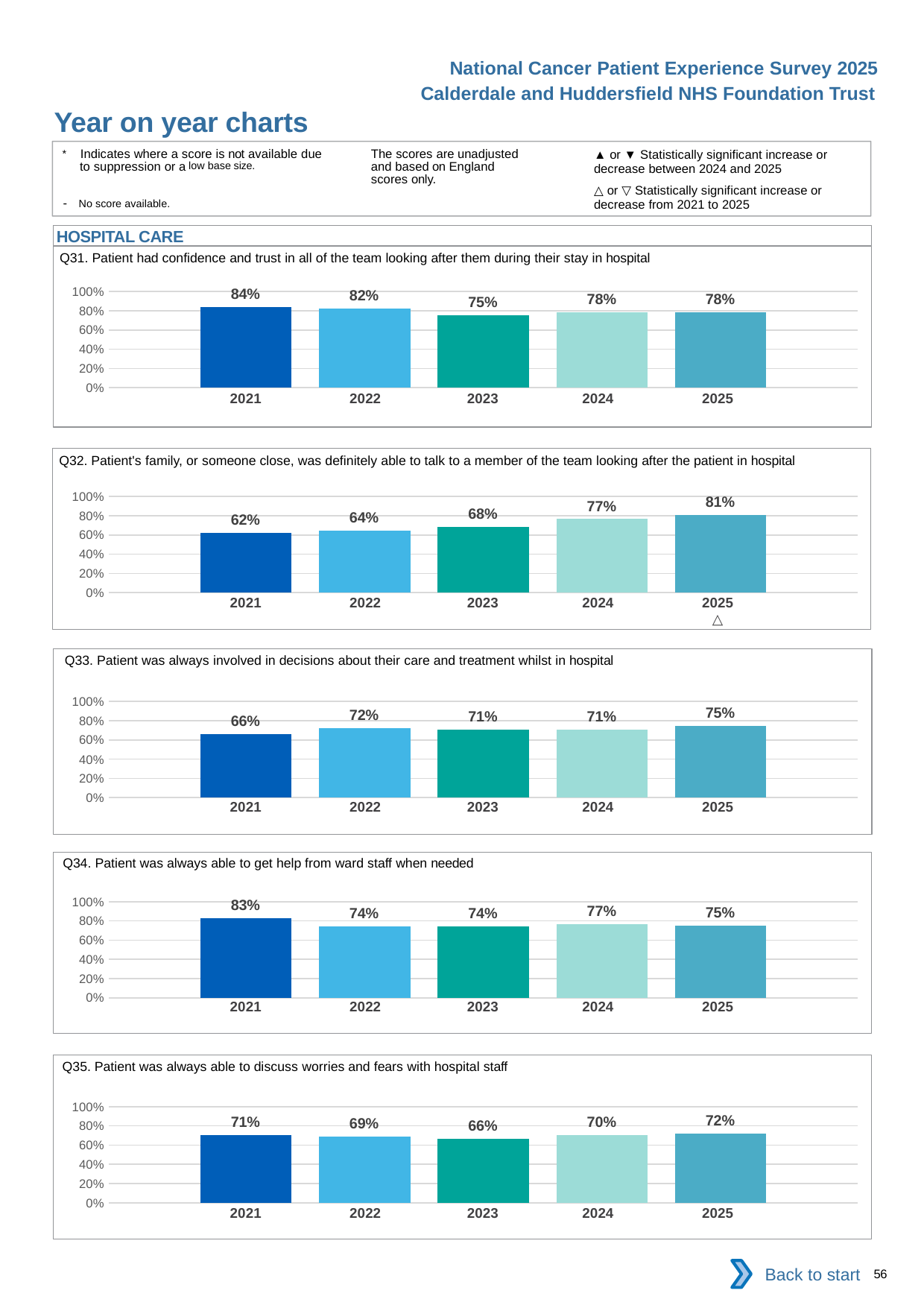

National Cancer Patient Experience Survey 2025
Calderdale and Huddersfield NHS Foundation Trust
Year on year charts (6)

The scores are unadjusted and based on England scores only.
*  Indicates where a score is not available due to suppression or a low base size.
- No score available.
▲ or ▼ Statistically significant increase or decrease between 2024 and 2025
△ or ▽ Statistically significant increase or decrease from 2021 to 2025
HOSPITAL CARE
Q31. Patient had confidence and trust in all of the team looking after them during their stay in hospital

### Chart

| Category | 2021 | 2022 | 2023 | 2024 | 2025 |
|---|---|---|---|---|---|
| Category 1 | 0.8413461 | 0.8209876 | 0.7538462 | 0.7816092 | 0.7847222 |
| 2021 | 2022 | 2023 | 2024 | 2025 |
| --- | --- | --- | --- | --- |
|  |  |  |  |  |
Q32. Patient's family, or someone close, was definitely able to talk to a member of the team looking after the patient in hospital

### Chart

| Category | 2021 | 2022 | 2023 | 2024 | 2025 |
|---|---|---|---|---|---|
| Category 1 | 0.6217949 | 0.6412213 | 0.68125 | 0.7651007 | 0.8090909 |
| 2021 | 2022 | 2023 | 2024 | 2025 |
| --- | --- | --- | --- | --- |
|  |  |  |  | △ |
Q33. Patient was always involved in decisions about their care and treatment whilst in hospital

### Chart

| Category | 2021 | 2022 | 2023 | 2024 | 2025 |
|---|---|---|---|---|---|
| Category 1 | 0.6616915 | 0.7197452 | 0.7083333 | 0.7076023 | 0.7464789 |
| 2021 | 2022 | 2023 | 2024 | 2025 |
| --- | --- | --- | --- | --- |
|  |  |  |  |  |
Q34. Patient was always able to get help from ward staff when needed

### Chart

| Category | 2021 | 2022 | 2023 | 2024 | 2025 |
|---|---|---|---|---|---|
| Category 1 | 0.825 | 0.74375 | 0.7409326 | 0.7660819 | 0.7464789 |
| 2021 | 2022 | 2023 | 2024 | 2025 |
| --- | --- | --- | --- | --- |
|  |  |  |  |  |
Q35. Patient was always able to discuss worries and fears with hospital staff

### Chart

| Category | 2021 | 2022 | 2023 | 2024 | 2025 |
|---|---|---|---|---|---|
| Category 1 | 0.7055838 | 0.6866667 | 0.6648936 | 0.7017544 | 0.7173913 |
| 2021 | 2022 | 2023 | 2024 | 2025 |
| --- | --- | --- | --- | --- |
|  |  |  |  |  |
Back to start

56